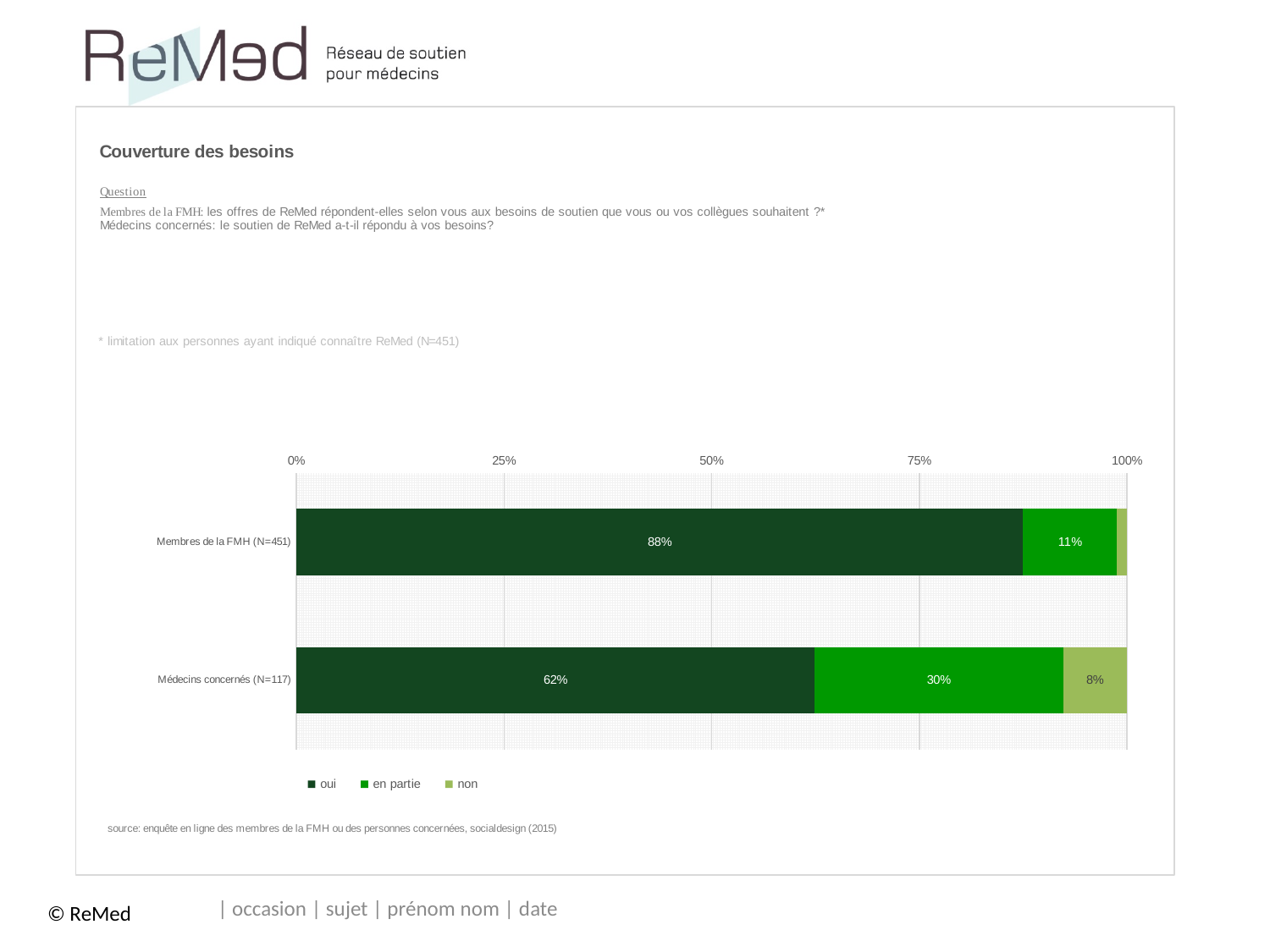

### Chart:

| Category | oui | en partie | non |
|---|---|---|---|
| Membres de la FMH (N=451) | 0.875 | 0.113 | 0.012 |
| Médecins concernés (N=117) | 0.6239316239316239 | 0.29914529914529914 | 0.07692307692307693 |
| occasion | sujet | prénom nom | date
© ReMed